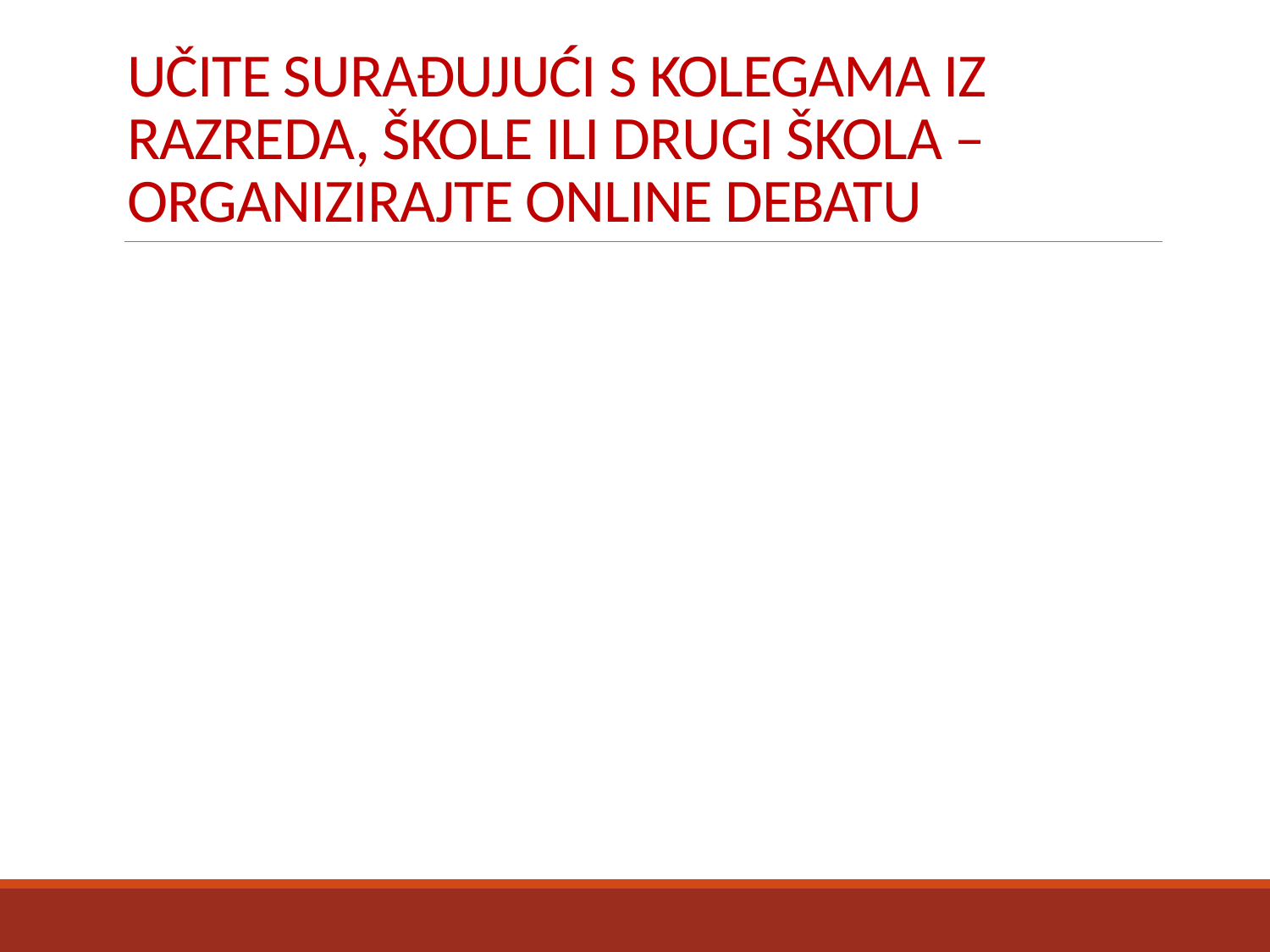

# UČITE SURAĐUJUĆI S KOLEGAMA IZ RAZREDA, ŠKOLE ILI DRUGI ŠKOLA – ORGANIZIRAJTE ONLINE DEBATU